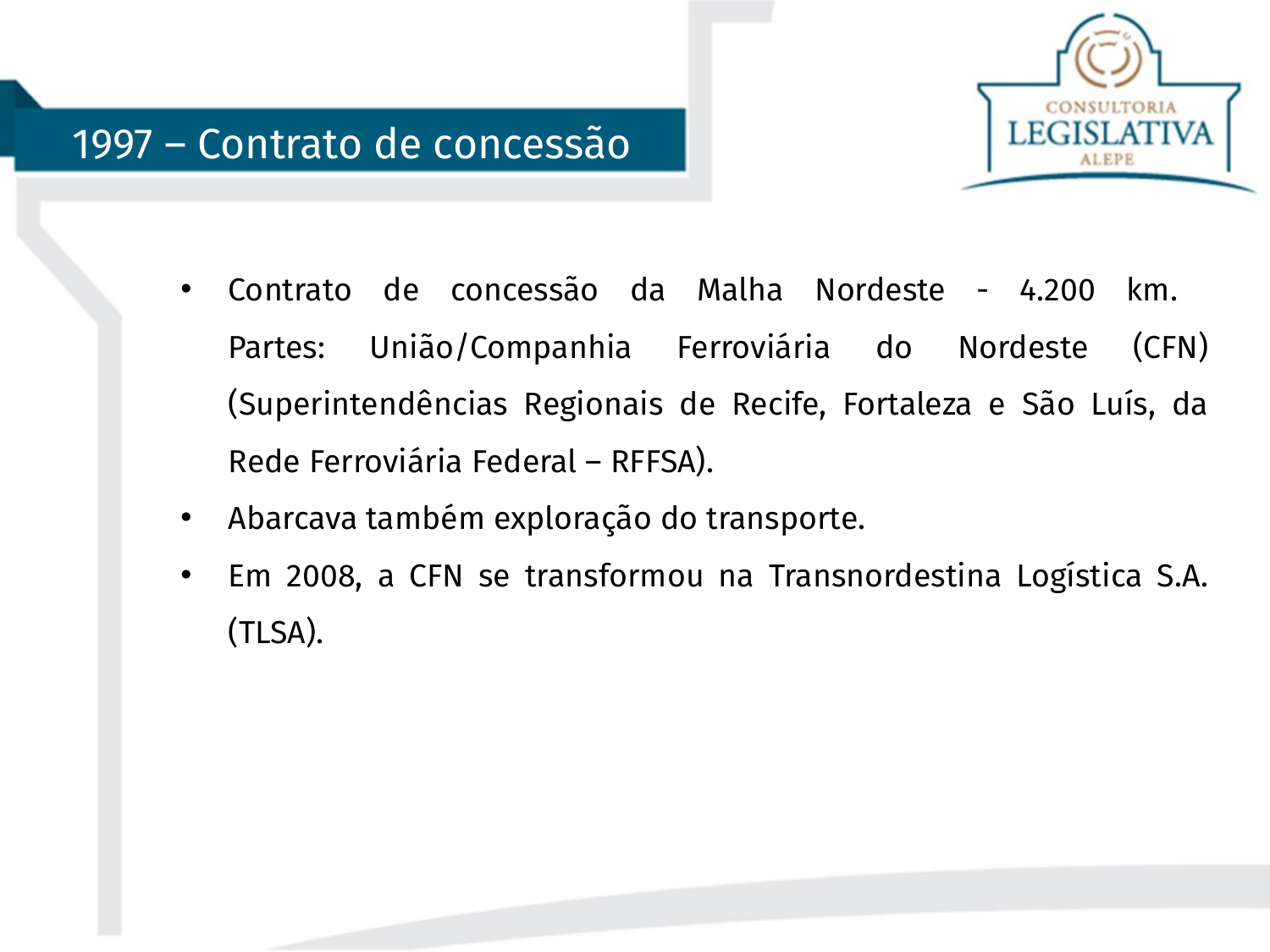

1997 – Contrato de concessão

Contrato de concessão da Malha Nordeste - 4.200 km.
Partes: União/Companhia Ferroviária do Nordeste (CFN) (Superintendências Regionais de Recife, Fortaleza e São Luís, da Rede Ferroviária Federal – RFFSA).
Abarcava também exploração do transporte.
Em 2008, a CFN se transformou na Transnordestina Logística S.A. (TLSA).